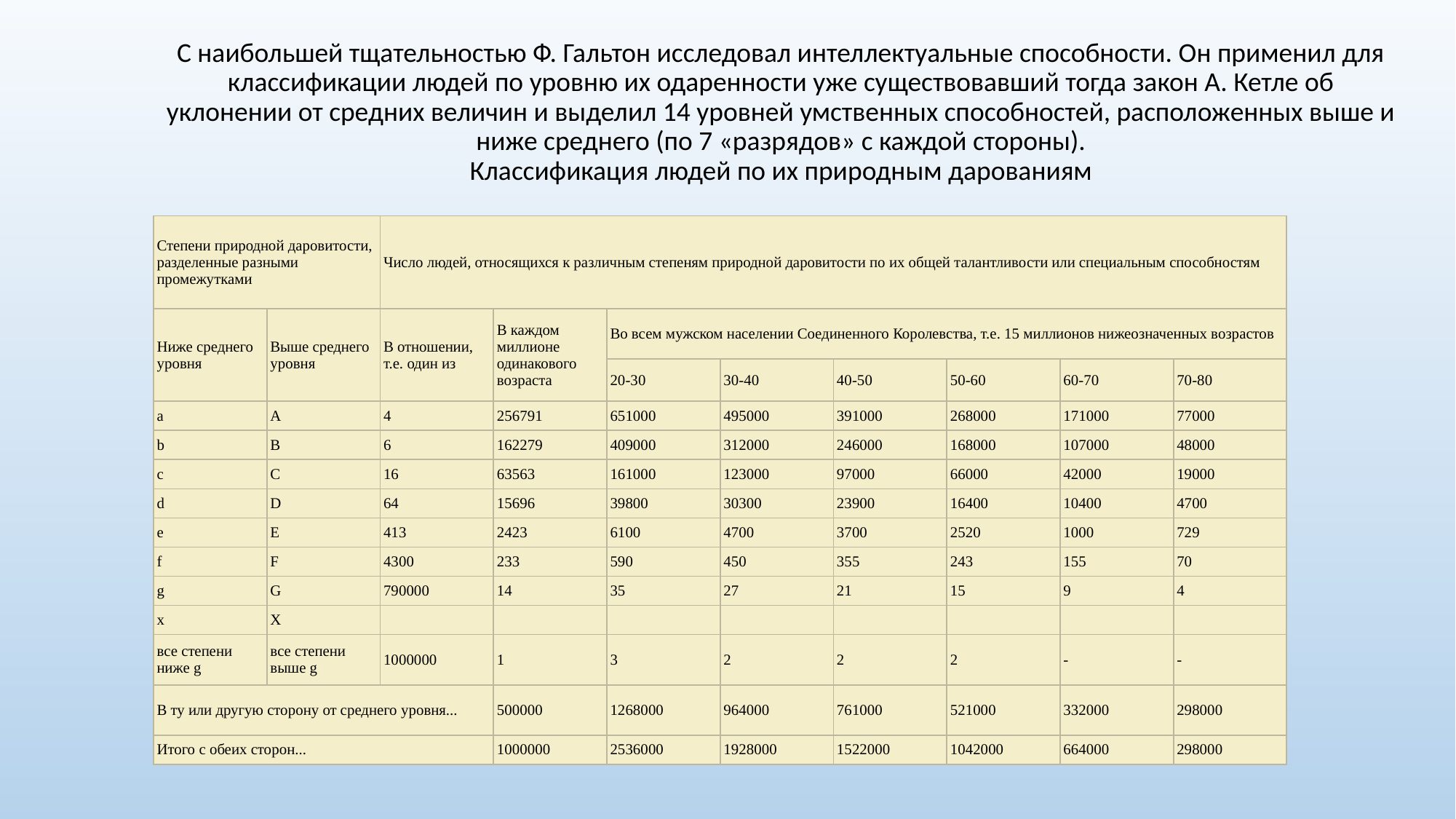

# С наибольшей тщательностью Ф. Гальтон исследовал интеллектуальные способности. Он применил для классификации людей по уровню их одаренности уже существовавший тогда закон А. Кетле об уклонении от средних величин и выделил 14 уровней умственных способностей, расположенных выше и ниже среднего (по 7 «разрядов» с каждой стороны). Классификация людей по их природным дарованиям
| Степени природной даровитости, разделенные разными промежутками |  | Число людей, относящихся к различным степеням природной даровитости по их общей талантливости или специальным способностям |  |  |  |  |  |  |  |
| --- | --- | --- | --- | --- | --- | --- | --- | --- | --- |
| Ниже среднего уровня | Выше среднего уровня | В отношении, т.е. один из | В каждом миллионе одинакового возраста | Во всем мужском населении Соединенного Королевства, т.е. 15 миллионов нижеозначенных возрастов |  |  |  |  |  |
|  |  |  |  | 20-30 | 30-40 | 40-50 | 50-60 | 60-70 | 70-80 |
| a | A | 4 | 256791 | 651000 | 495000 | 391000 | 268000 | 171000 | 77000 |
| b | B | 6 | 162279 | 409000 | 312000 | 246000 | 168000 | 107000 | 48000 |
| c | C | 16 | 63563 | 161000 | 123000 | 97000 | 66000 | 42000 | 19000 |
| d | D | 64 | 15696 | 39800 | 30300 | 23900 | 16400 | 10400 | 4700 |
| e | E | 413 | 2423 | 6100 | 4700 | 3700 | 2520 | 1000 | 729 |
| f | F | 4300 | 233 | 590 | 450 | 355 | 243 | 155 | 70 |
| g | G | 790000 | 14 | 35 | 27 | 21 | 15 | 9 | 4 |
| x | X |  |  |  |  |  |  |  |  |
| все степени ниже g | все степени выше g | 1000000 | 1 | 3 | 2 | 2 | 2 | - | - |
| В ту или другую сторону от среднего уровня... |  |  | 500000 | 1268000 | 964000 | 761000 | 521000 | 332000 | 298000 |
| Итого с обеих сторон... |  |  | 1000000 | 2536000 | 1928000 | 1522000 | 1042000 | 664000 | 298000 |